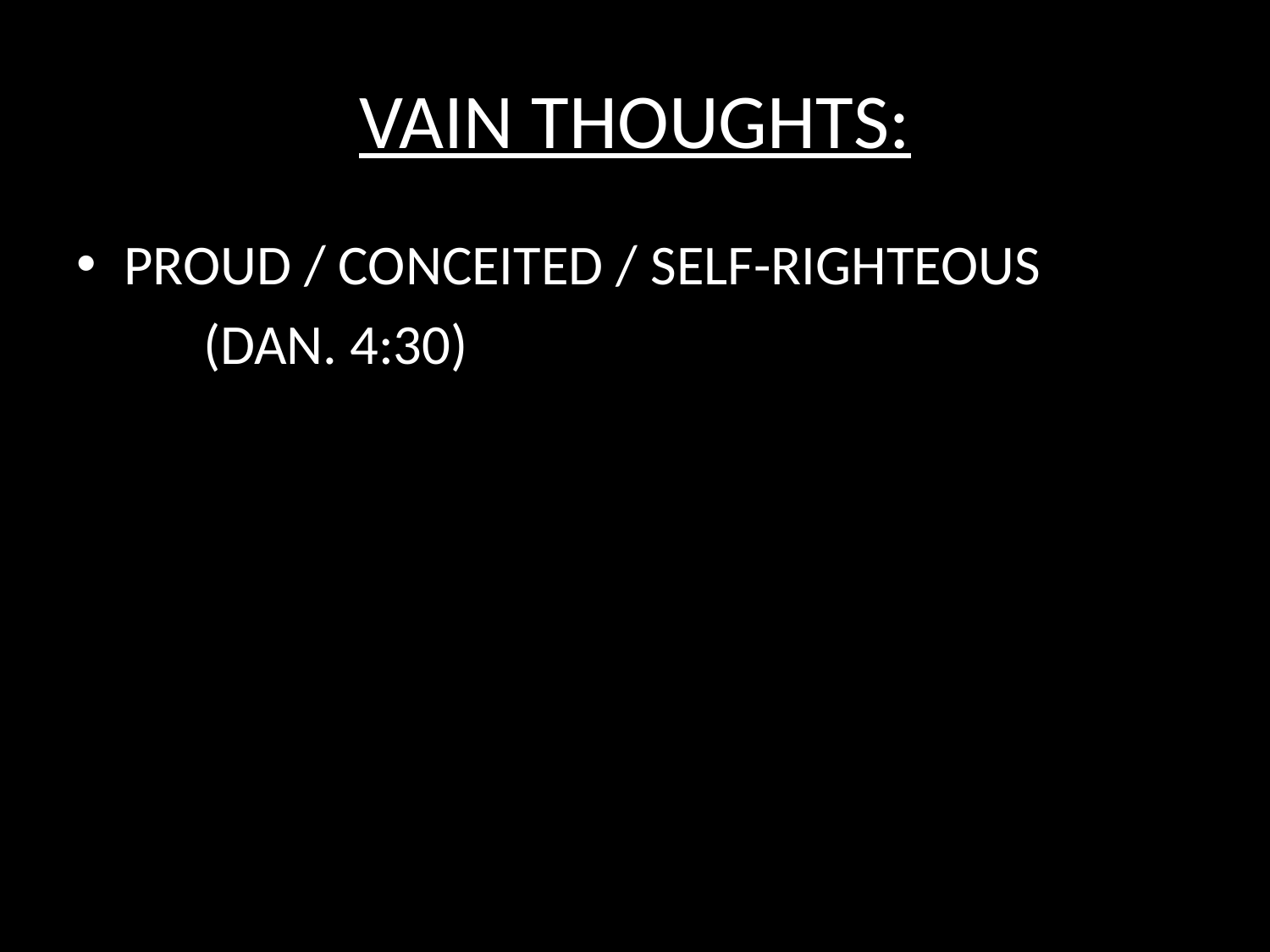

# VAIN THOUGHTS:
PROUD / CONCEITED / SELF-RIGHTEOUS
	(DAN. 4:30)